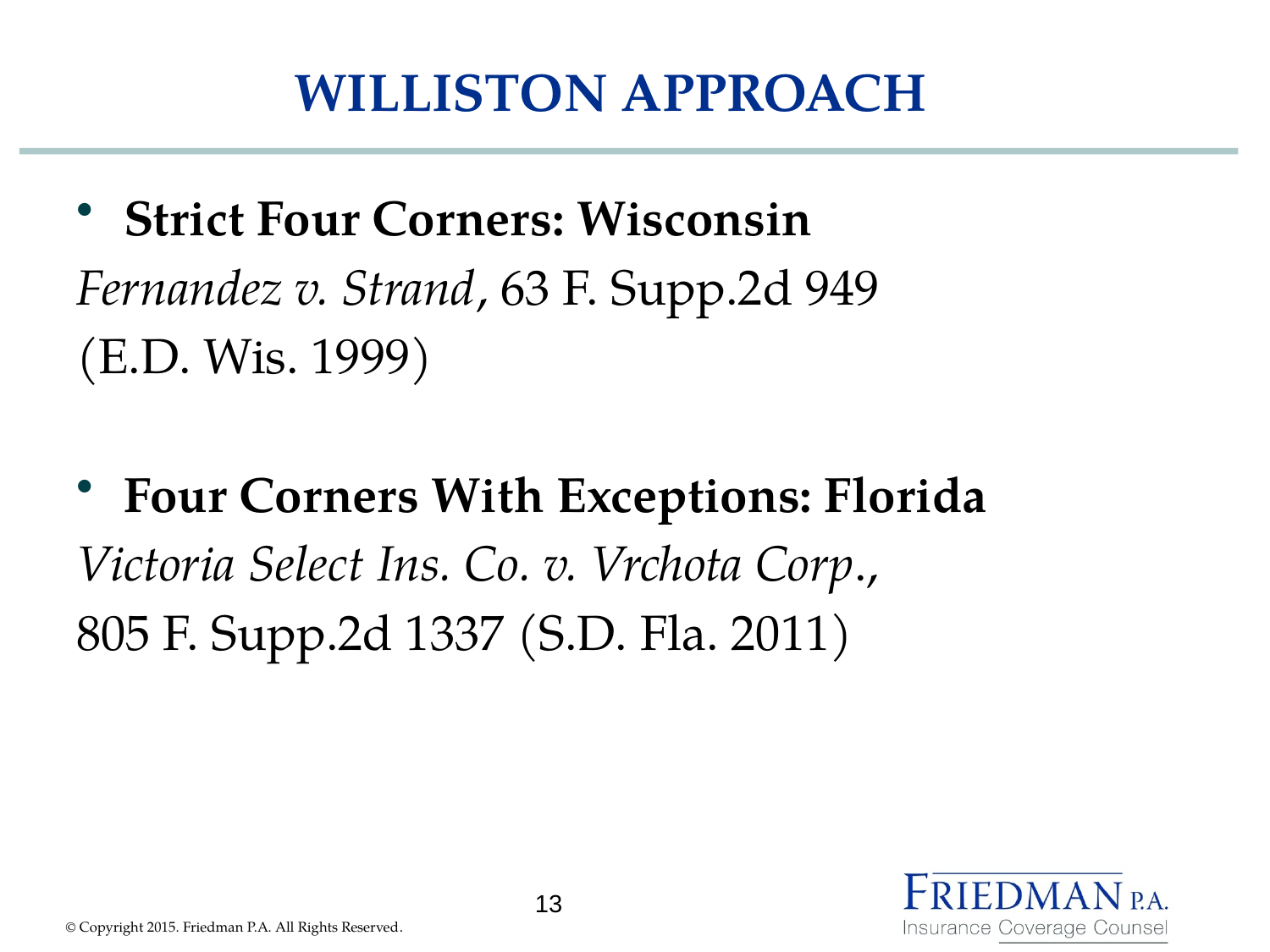

# WILLISTON APPROACH
Strict Four Corners: Wisconsin
Fernandez v. Strand, 63 F. Supp.2d 949
(E.D. Wis. 1999)

Four Corners With Exceptions: Florida
Victoria Select Ins. Co. v. Vrchota Corp.,
805 F. Supp.2d 1337 (S.D. Fla. 2011)
13